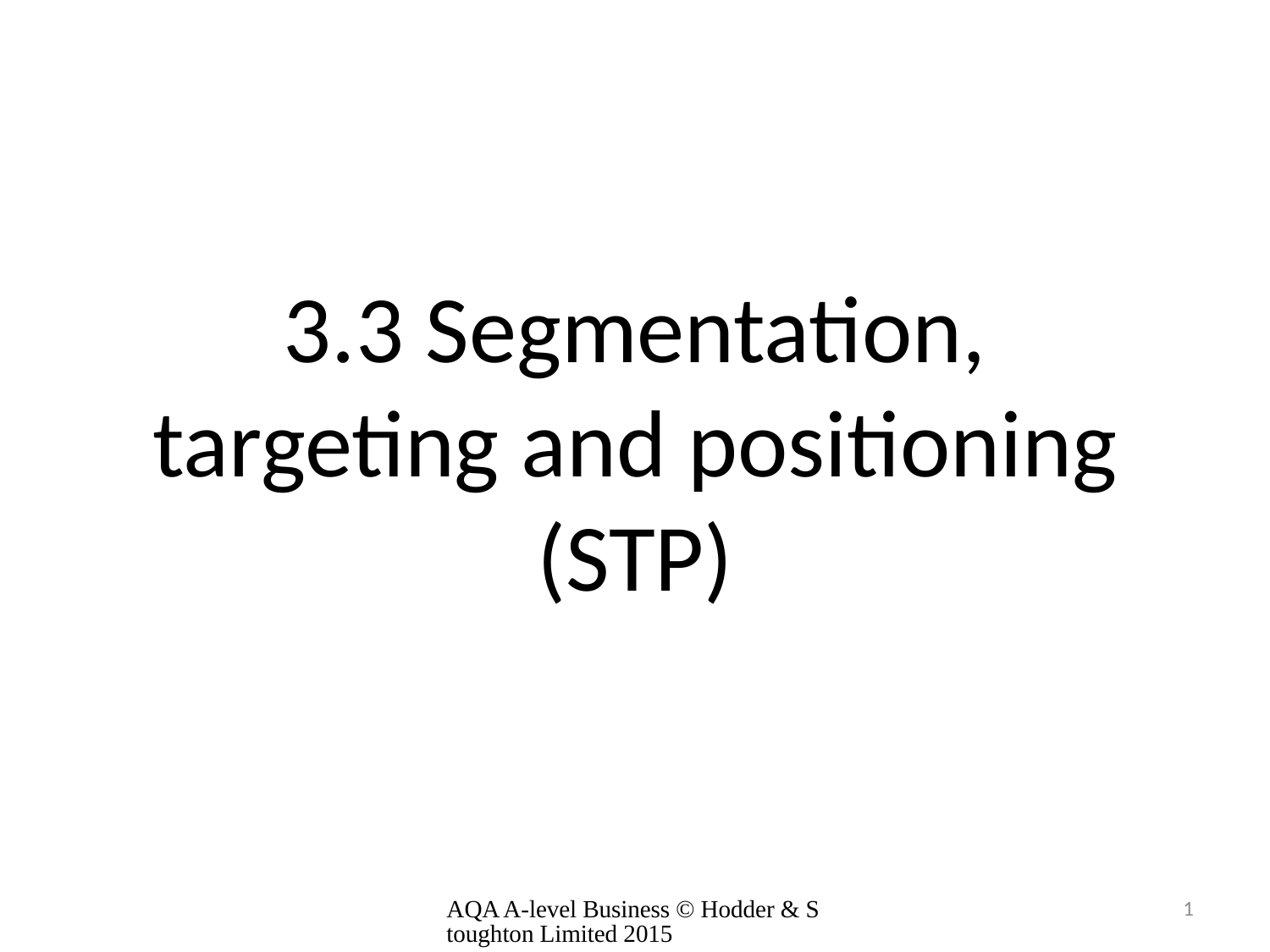

# 3.3 Segmentation, targeting and positioning (STP)
AQA A-level Business © Hodder & Stoughton Limited 2015
1